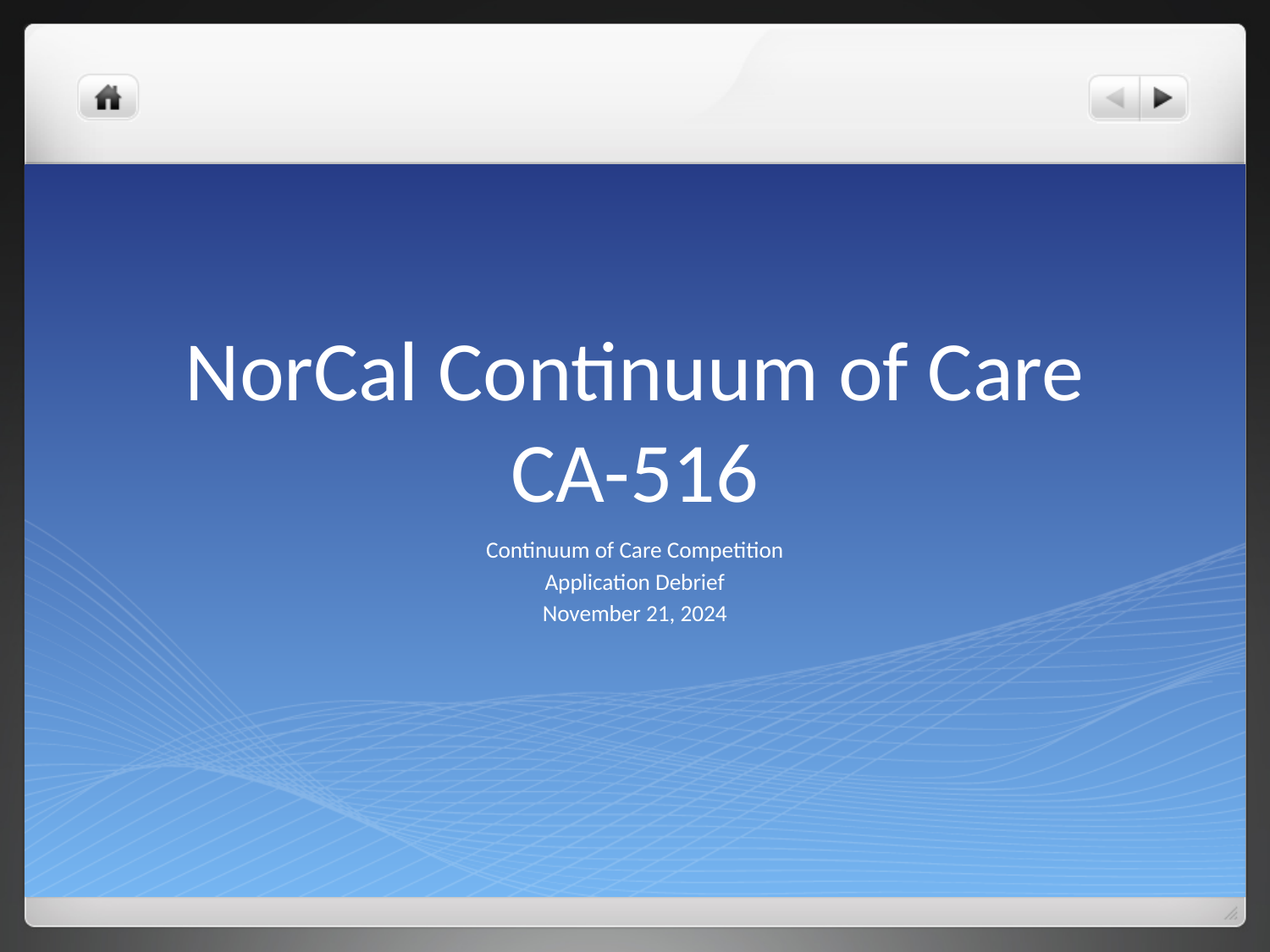

# NorCal Continuum of Care CA-516
Continuum of Care Competition
Application Debrief
November 21, 2024